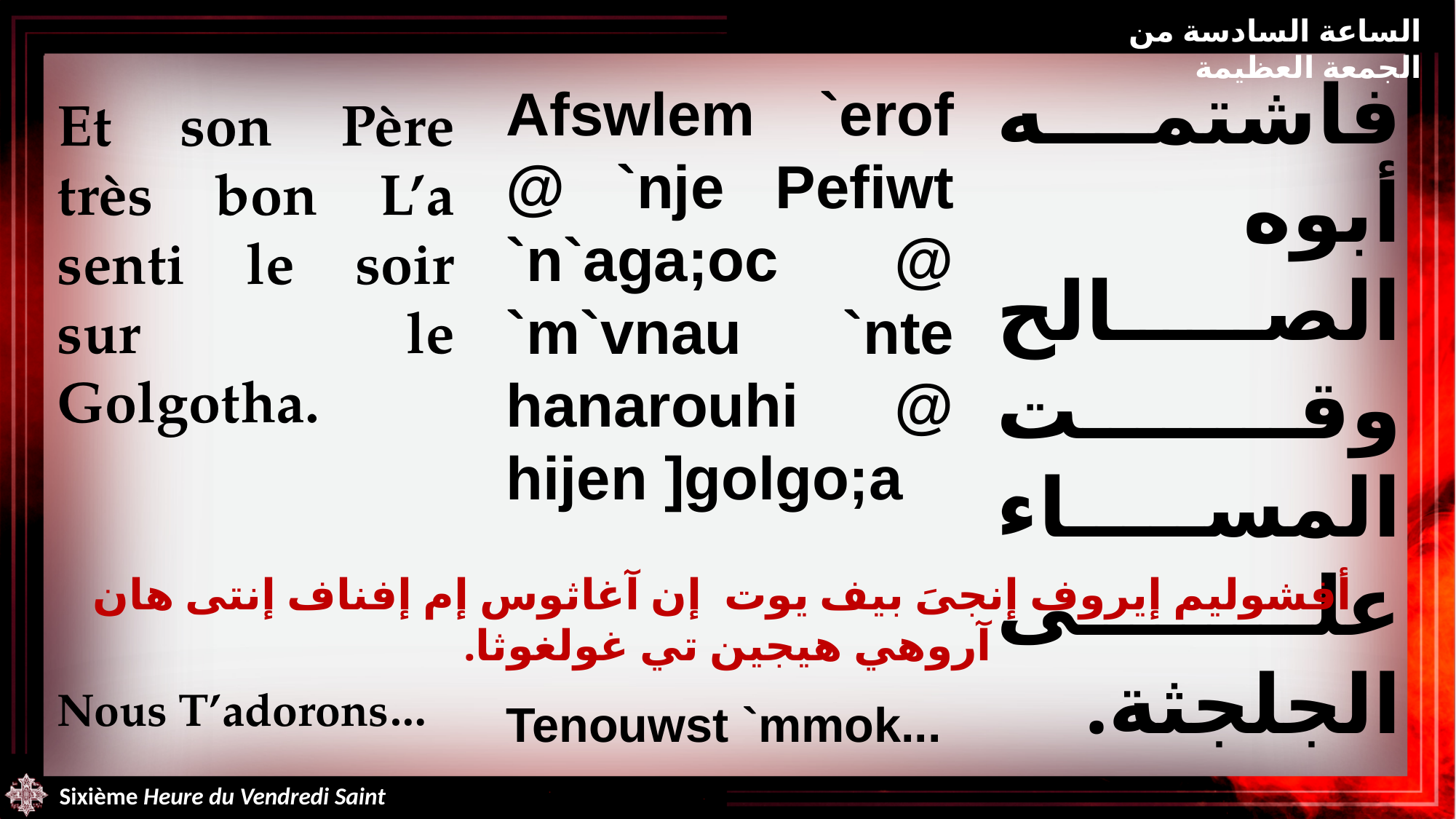

الساعة السادسة من الجمعة العظيمة
فاشتمه أبوه الصالح وقت المساء على الجلجثة.

نسجد لك …
Afswlem `erof @ `nje Pefiwt `n`aga;oc @ `m`vnau `nte hanarouhi @ hijen ]golgo;a

Tenouwst `mmok...
Et son Père très bon L’a senti le soir sur le Golgotha.

Nous T’adorons…

أفشوليم إيروف إنجىَ بيف يوت  إن آغاثوس إم إفناف إنتى هان آروهي هيجين تي غولغوثا.

Sixième Heure du Vendredi Saint